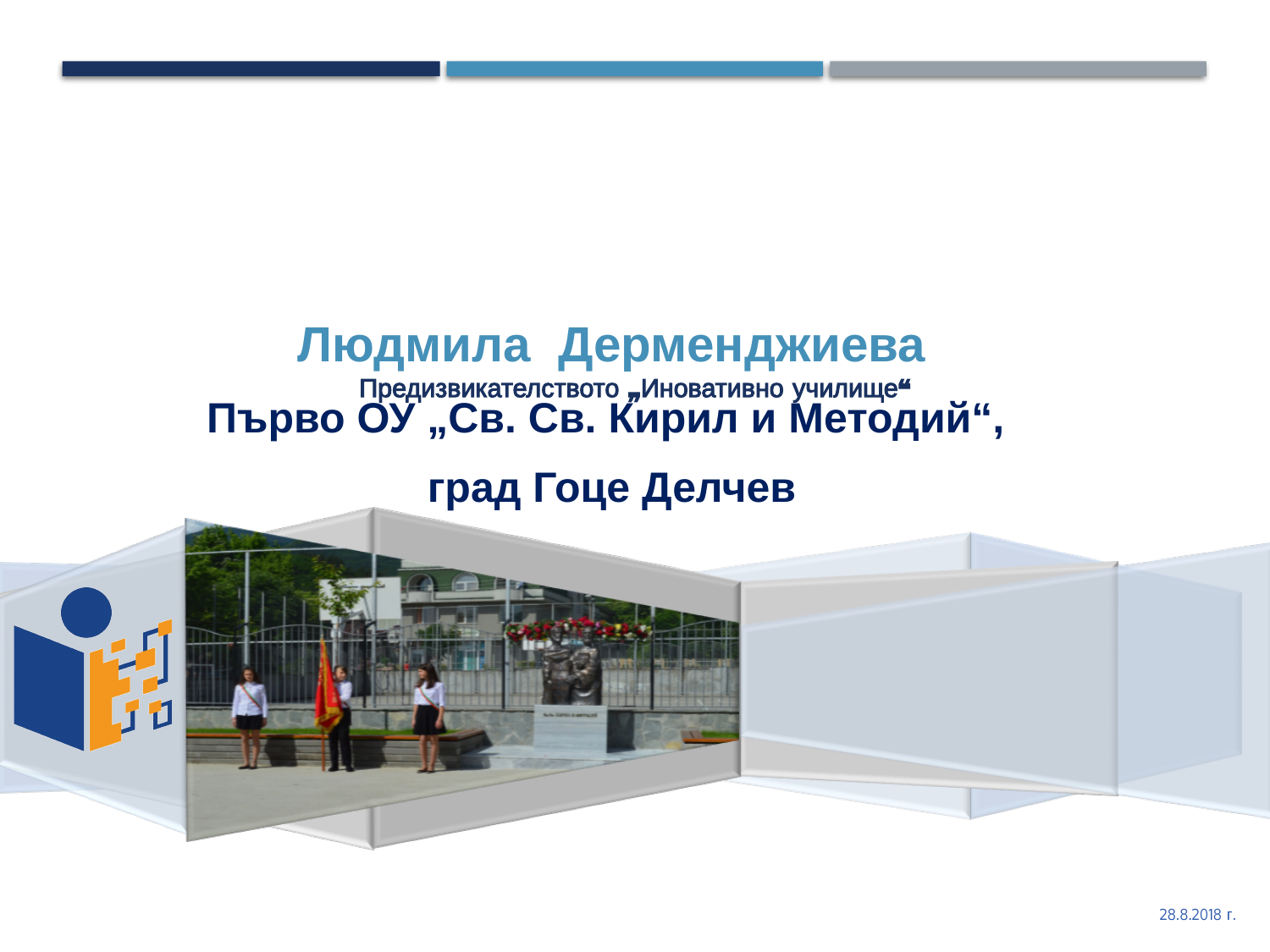

Людмила  Дерменджиева
Първо ОУ „Св. Св. Кирил и Методий“,
град Гоце Делчев
# Предизвикателството „Иновативно училище“
28.8.2018 г.